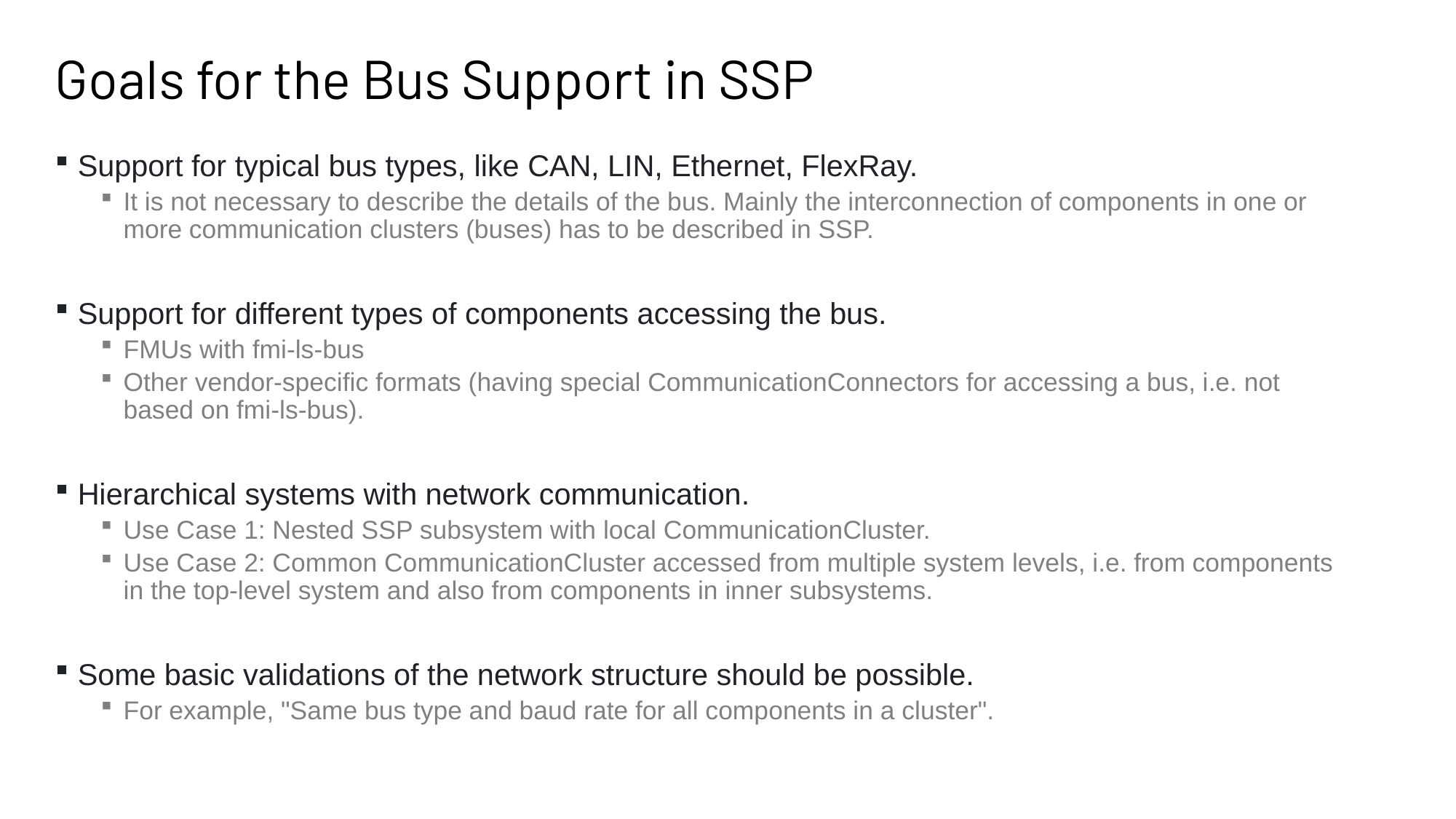

# Goals for the Bus Support in SSP
Support for typical bus types, like CAN, LIN, Ethernet, FlexRay.
It is not necessary to describe the details of the bus. Mainly the interconnection of components in one or more communication clusters (buses) has to be described in SSP.

Support for different types of components accessing the bus.
FMUs with fmi-ls-bus
Other vendor-specific formats (having special CommunicationConnectors for accessing a bus, i.e. not based on fmi-ls-bus).

Hierarchical systems with network communication.
Use Case 1: Nested SSP subsystem with local CommunicationCluster.
Use Case 2: Common CommunicationCluster accessed from multiple system levels, i.e. from components in the top-level system and also from components in inner subsystems.

Some basic validations of the network structure should be possible.
For example, "Same bus type and baud rate for all components in a cluster".